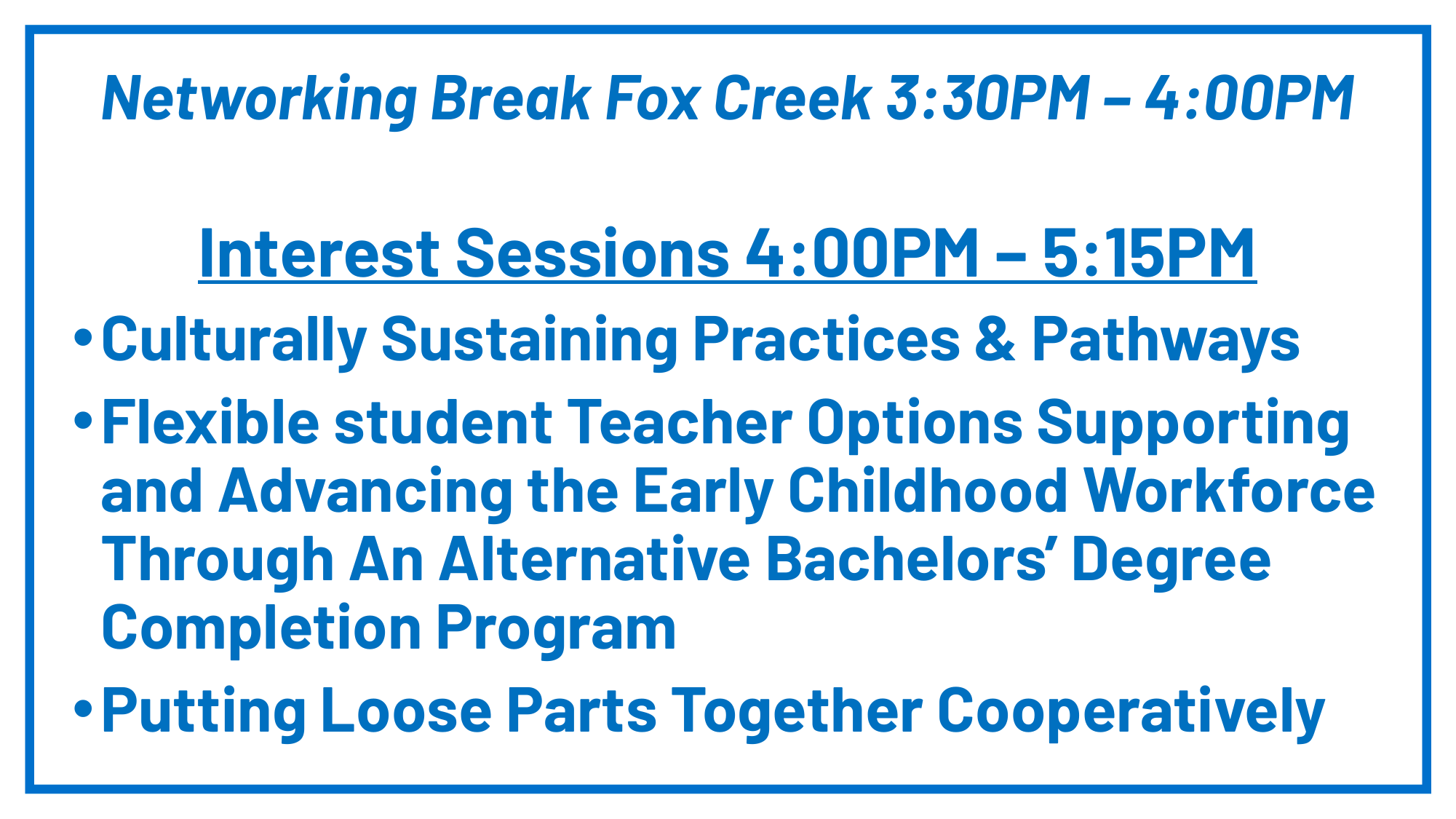

Networking Break Fox Creek 3:30PM – 4:00PM

Interest Sessions 4:00PM – 5:15PM
Culturally Sustaining Practices & Pathways
Flexible student Teacher Options Supporting and Advancing the Early Childhood Workforce Through An Alternative Bachelors’ Degree Completion Program
Putting Loose Parts Together Cooperatively